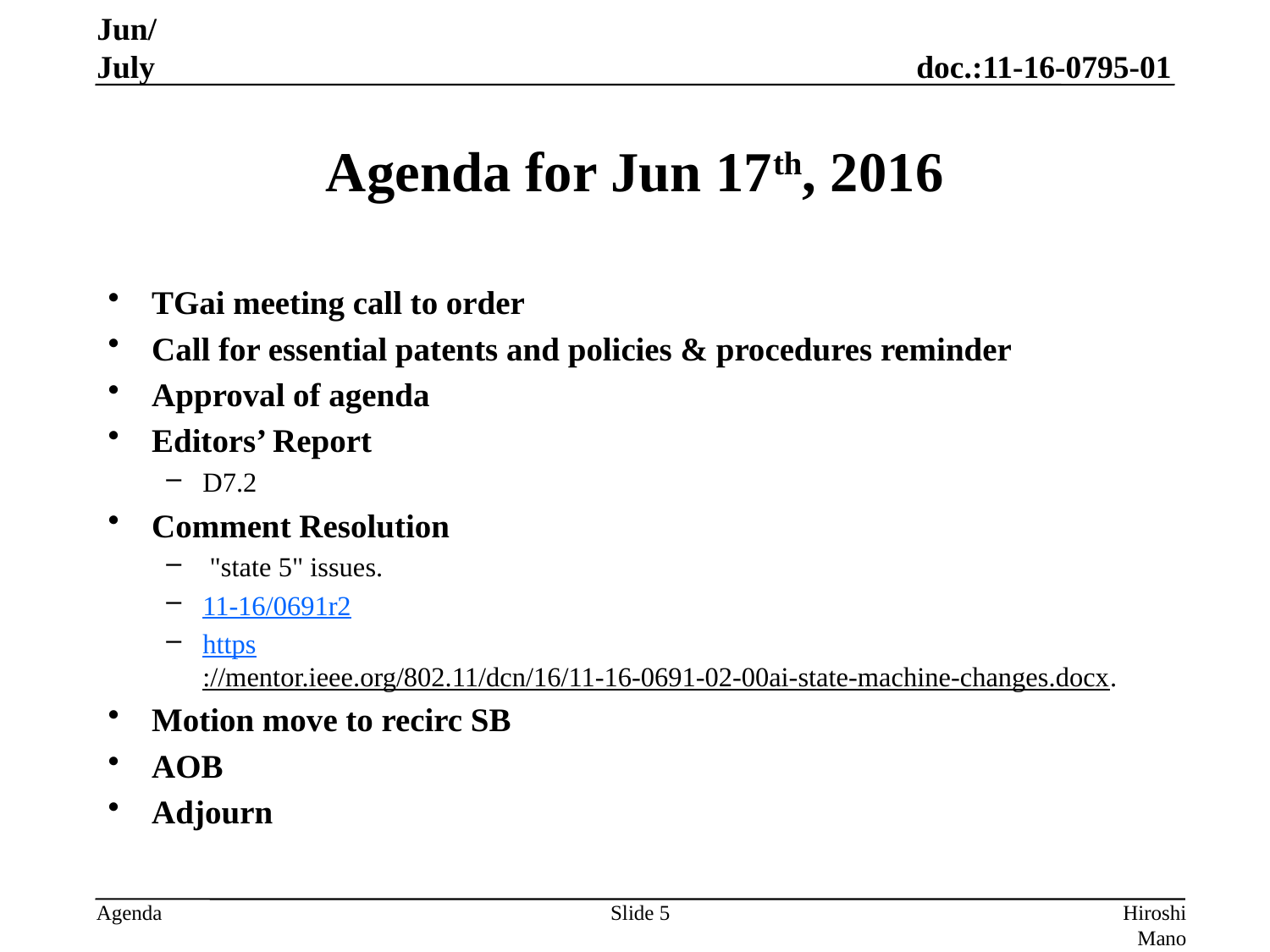

Jun/July
# Agenda for Jun 17th, 2016
TGai meeting call to order
Call for essential patents and policies & procedures reminder
Approval of agenda
Editors’ Report
D7.2
Comment Resolution
 "state 5" issues.
11-16/0691r2
https://mentor.ieee.org/802.11/dcn/16/11-16-0691-02-00ai-state-machine-changes.docx.
Motion move to recirc SB
AOB
Adjourn
Slide 5
Hiroshi Mano (KDTI)